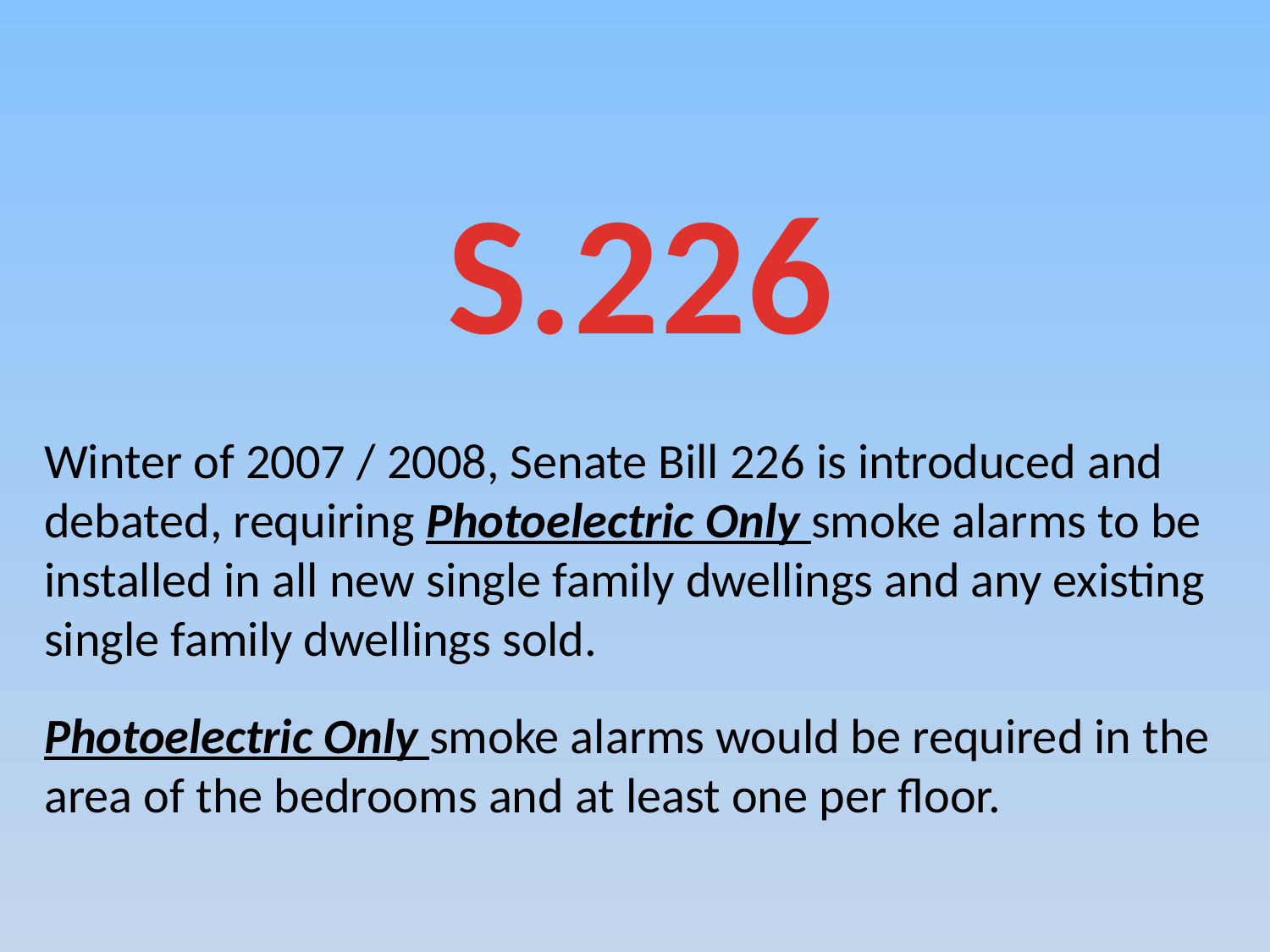

S.226
Winter of 2007 / 2008, Senate Bill 226 is introduced and debated, requiring Photoelectric Only smoke alarms to be installed in all new single family dwellings and any existing single family dwellings sold.

Photoelectric Only smoke alarms would be required in the area of the bedrooms and at least one per floor.